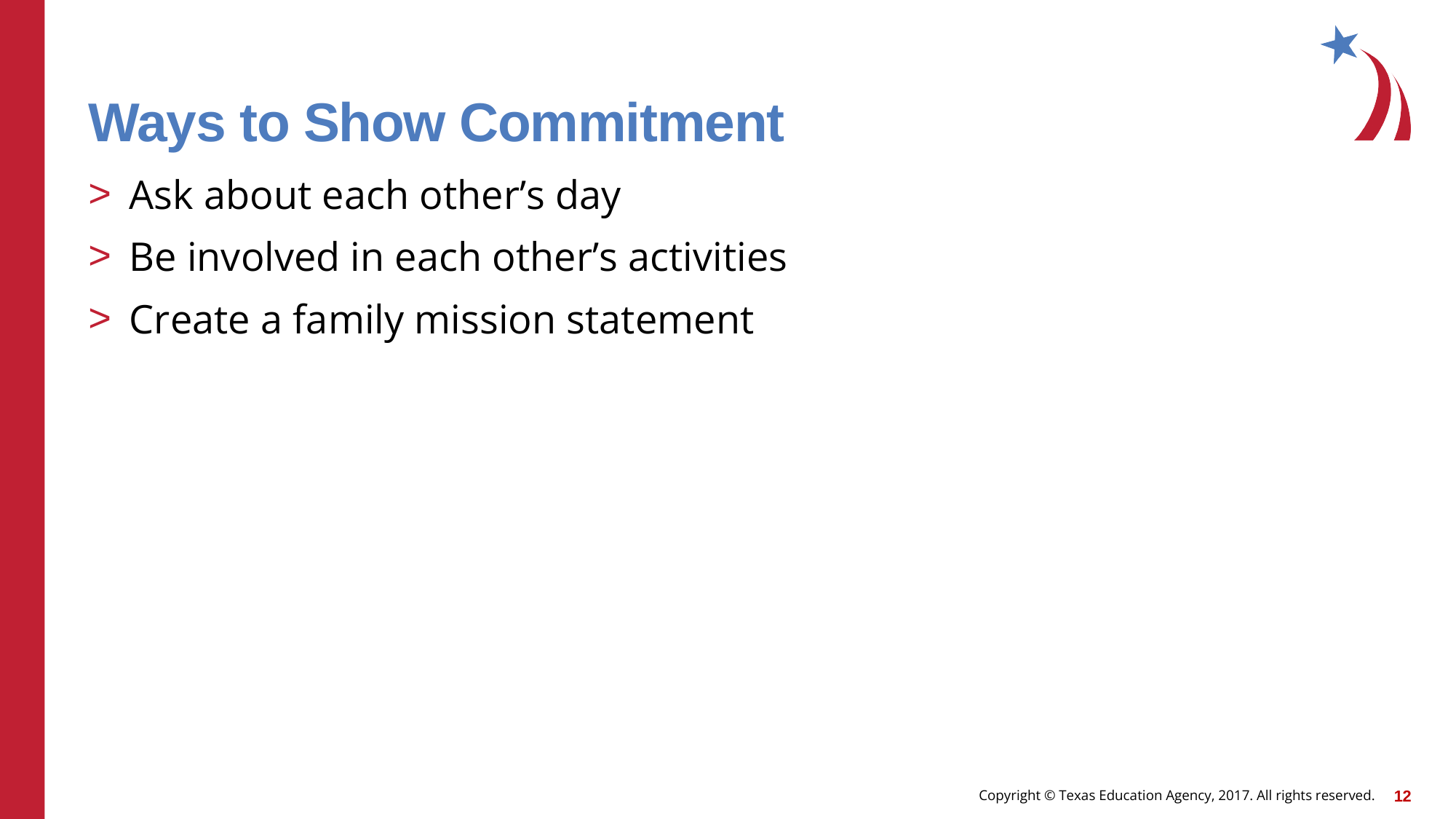

# Ways to Show Commitment
Ask about each other’s day
Be involved in each other’s activities
Create a family mission statement